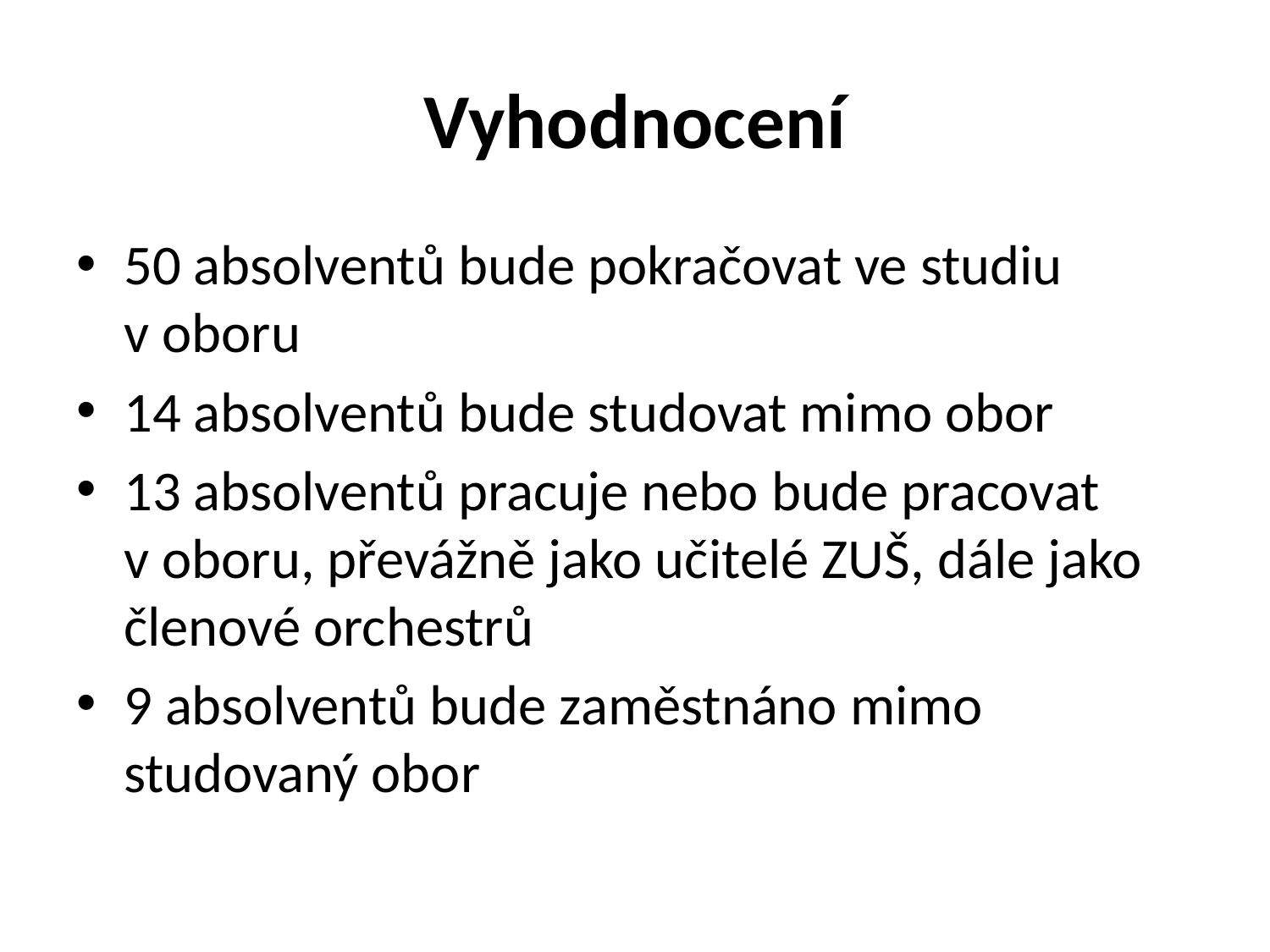

# Vyhodnocení
50 absolventů bude pokračovat ve studiu v oboru
14 absolventů bude studovat mimo obor
13 absolventů pracuje nebo bude pracovat v oboru, převážně jako učitelé ZUŠ, dále jako členové orchestrů
9 absolventů bude zaměstnáno mimo studovaný obor